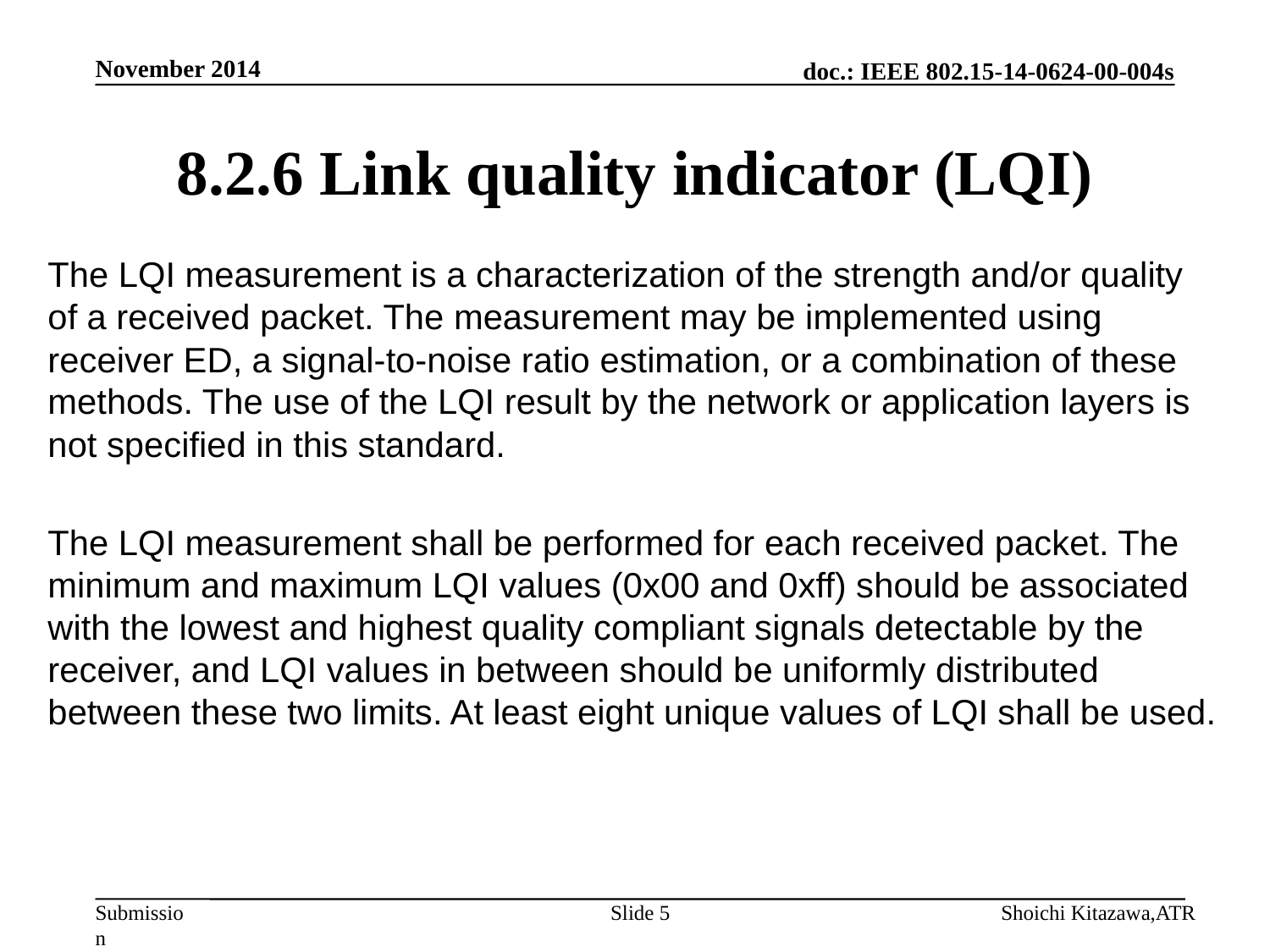

November 2014
# 8.2.6 Link quality indicator (LQI)
The LQI measurement is a characterization of the strength and/or quality of a received packet. The measurement may be implemented using receiver ED, a signal-to-noise ratio estimation, or a combination of these methods. The use of the LQI result by the network or application layers is not specified in this standard.

The LQI measurement shall be performed for each received packet. The minimum and maximum LQI values (0x00 and 0xff) should be associated with the lowest and highest quality compliant signals detectable by the receiver, and LQI values in between should be uniformly distributed between these two limits. At least eight unique values of LQI shall be used.

Slide 5
Shoichi Kitazawa,ATR